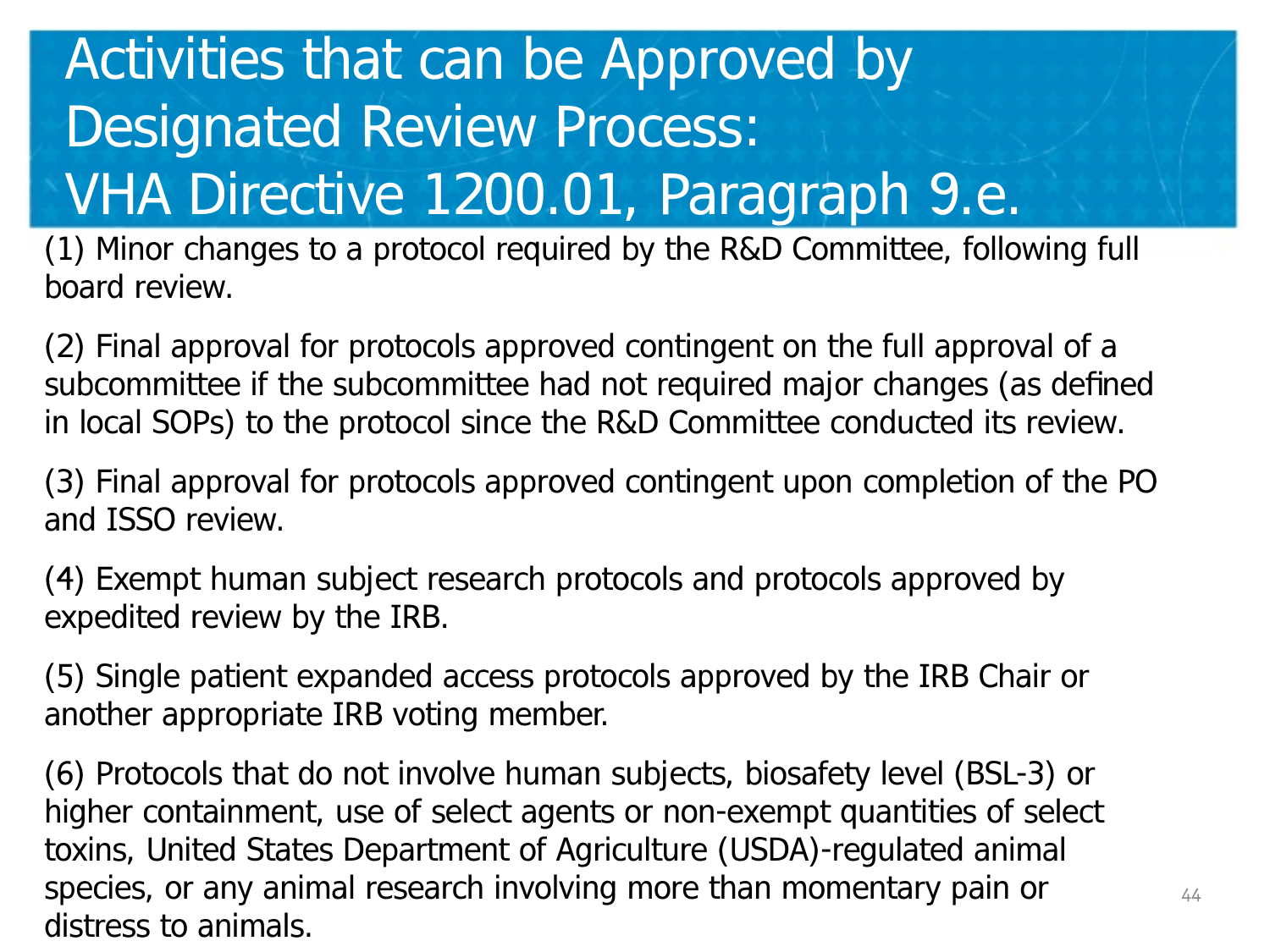

# Activities that can be Approved by Designated Review Process: VHA Directive 1200.01, Paragraph 9.e.
(1) Minor changes to a protocol required by the R&D Committee, following full board review.
(2) Final approval for protocols approved contingent on the full approval of a subcommittee if the subcommittee had not required major changes (as defined in local SOPs) to the protocol since the R&D Committee conducted its review.
(3) Final approval for protocols approved contingent upon completion of the PO and ISSO review.
(4) Exempt human subject research protocols and protocols approved by expedited review by the IRB.
(5) Single patient expanded access protocols approved by the IRB Chair or another appropriate IRB voting member.
(6) Protocols that do not involve human subjects, biosafety level (BSL-3) or higher containment, use of select agents or non-exempt quantities of select toxins, United States Department of Agriculture (USDA)-regulated animal species, or any animal research involving more than momentary pain or distress to animals.